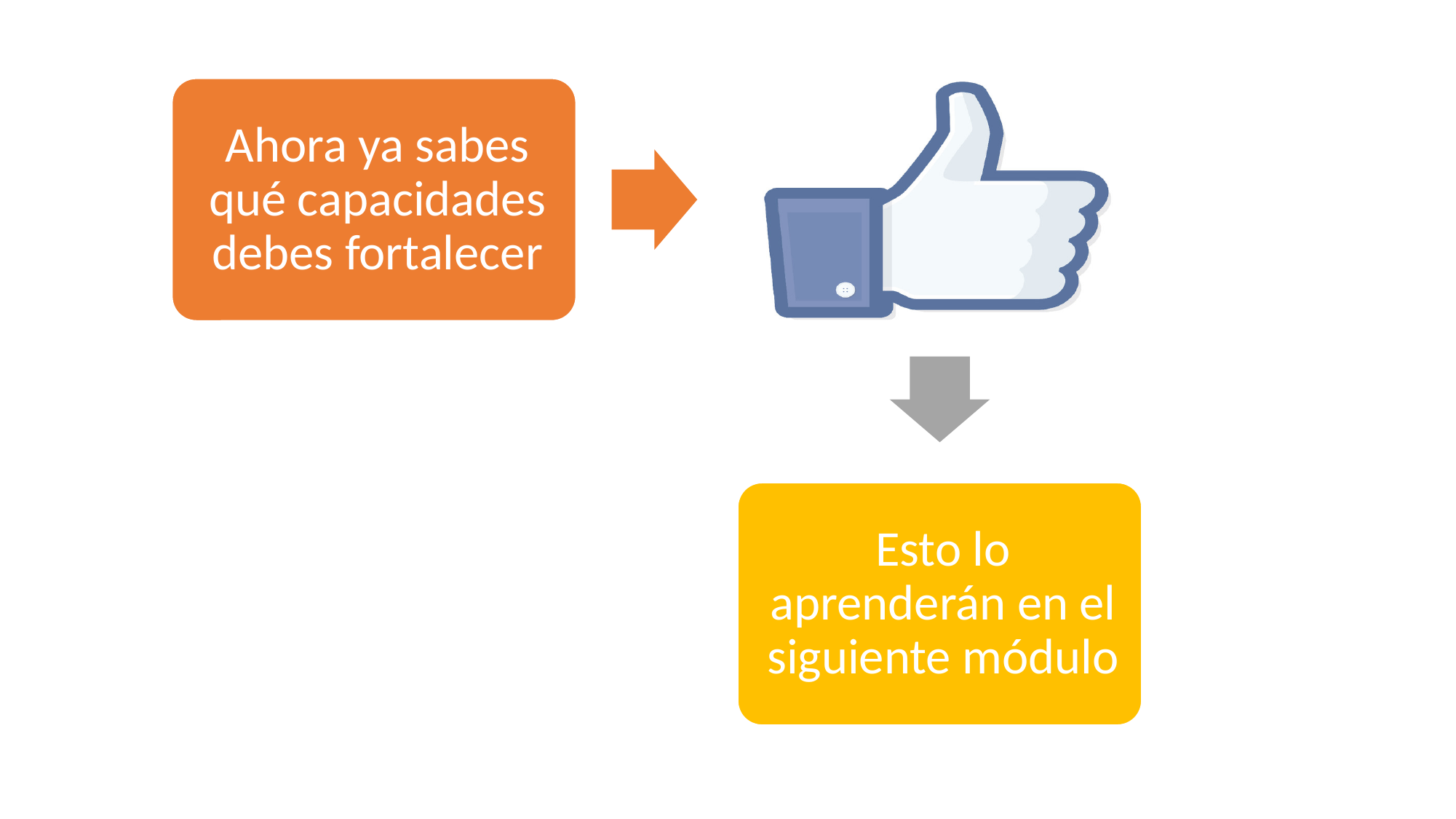

Ahora ya sabes qué capacidades debes fortalecer

Esto lo aprenderán en el siguiente módulo